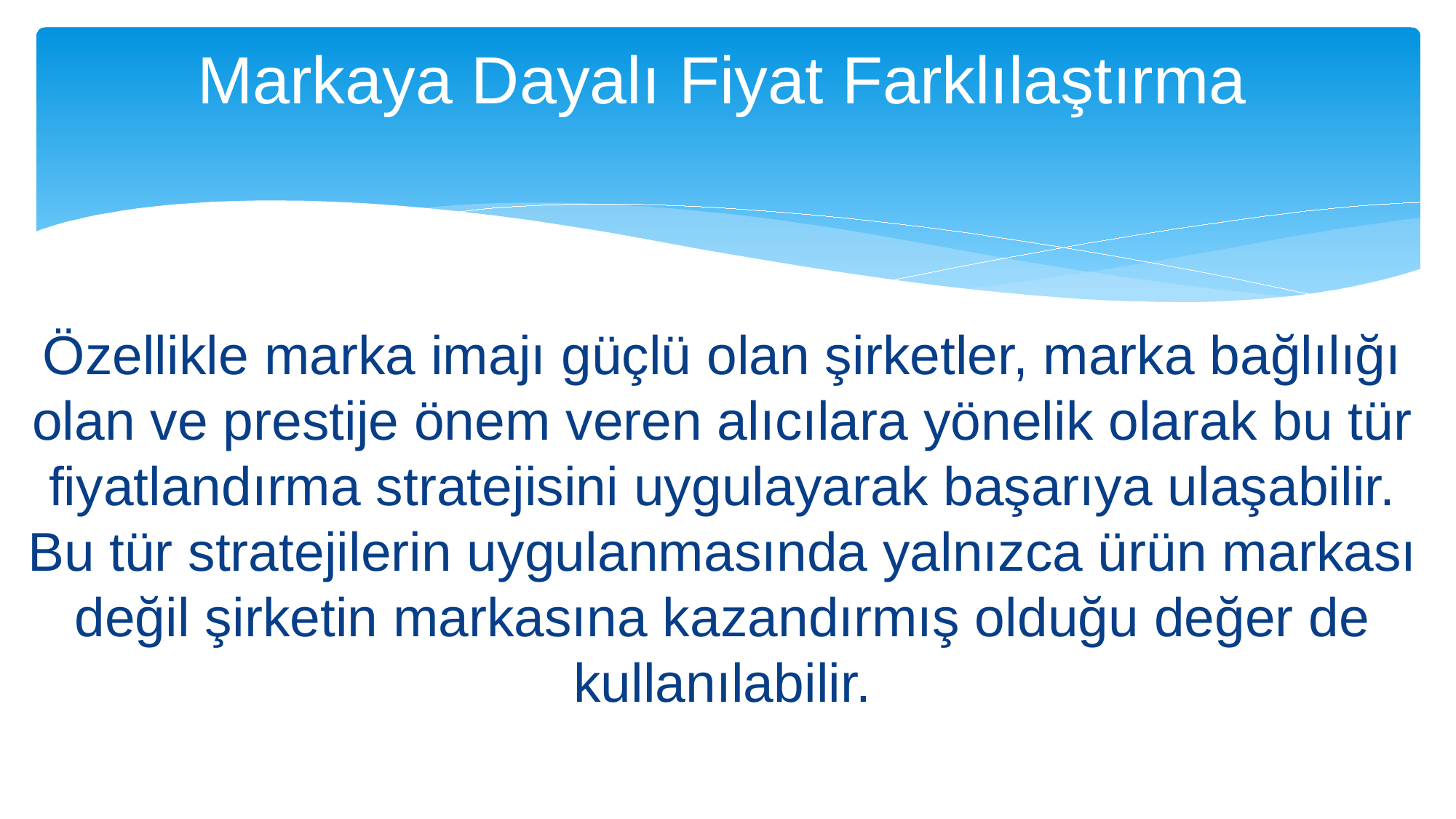

# Markaya Dayalı Fiyat Farklılaştırma

Özellikle marka imajı güçlü olan şirketler, marka bağlılığı olan ve prestije önem veren alıcılara yönelik olarak bu tür fiyatlandırma stratejisini uygulayarak başarıya ulaşabilir. Bu tür stratejilerin uygulanmasında yalnızca ürün markası değil şirketin markasına kazandırmış olduğu değer de kullanılabilir.